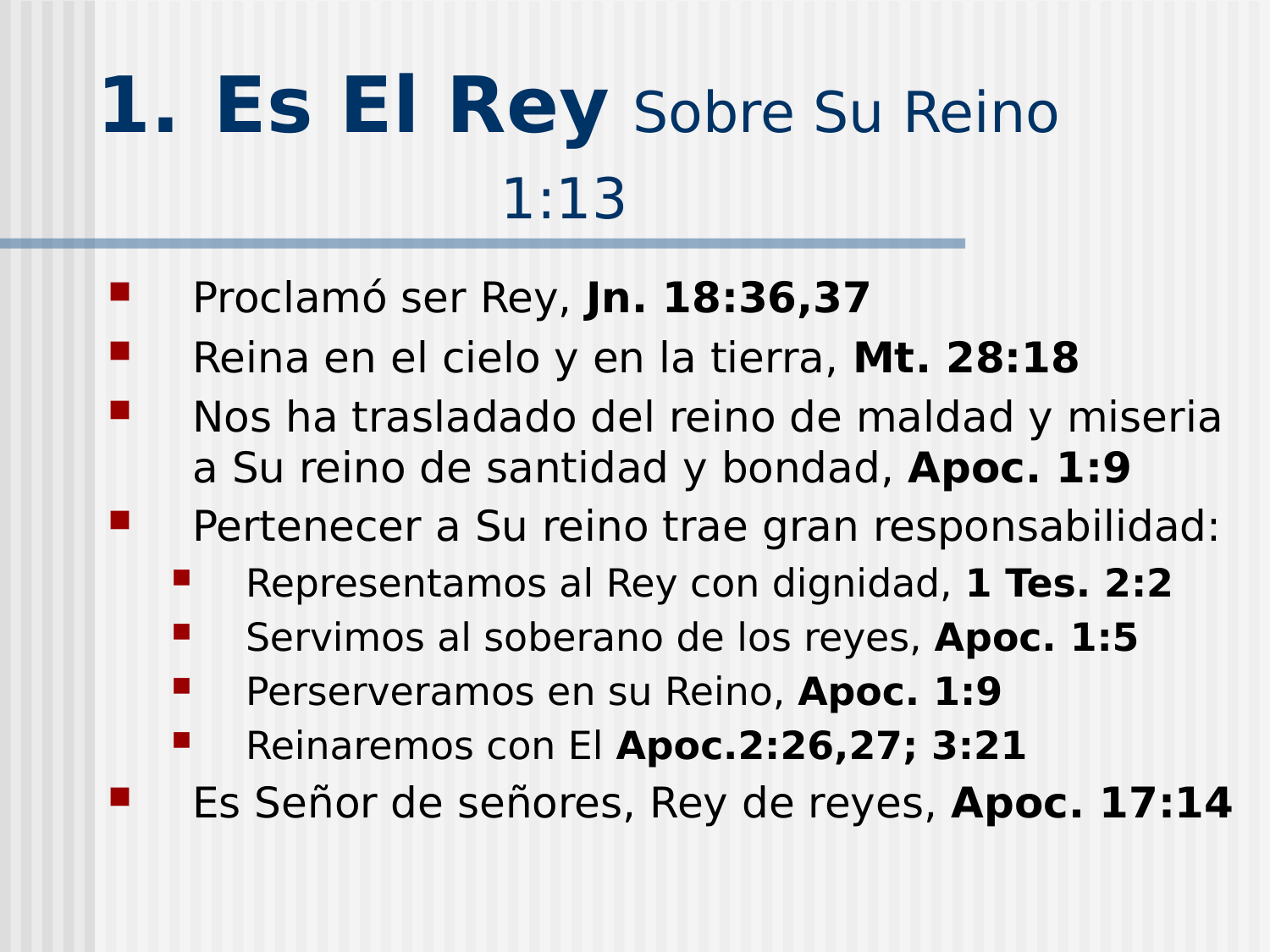

Es El Rey Sobre Su Reino
                1:13
Proclamó ser Rey, Jn. 18:36,37
Reina en el cielo y en la tierra, Mt. 28:18
Nos ha trasladado del reino de maldad y miseria a Su reino de santidad y bondad, Apoc. 1:9
Pertenecer a Su reino trae gran responsabilidad:
Representamos al Rey con dignidad, 1 Tes. 2:2
Servimos al soberano de los reyes, Apoc. 1:5
Perserveramos en su Reino, Apoc. 1:9
Reinaremos con El Apoc.2:26,27; 3:21
Es Señor de señores, Rey de reyes, Apoc. 17:14